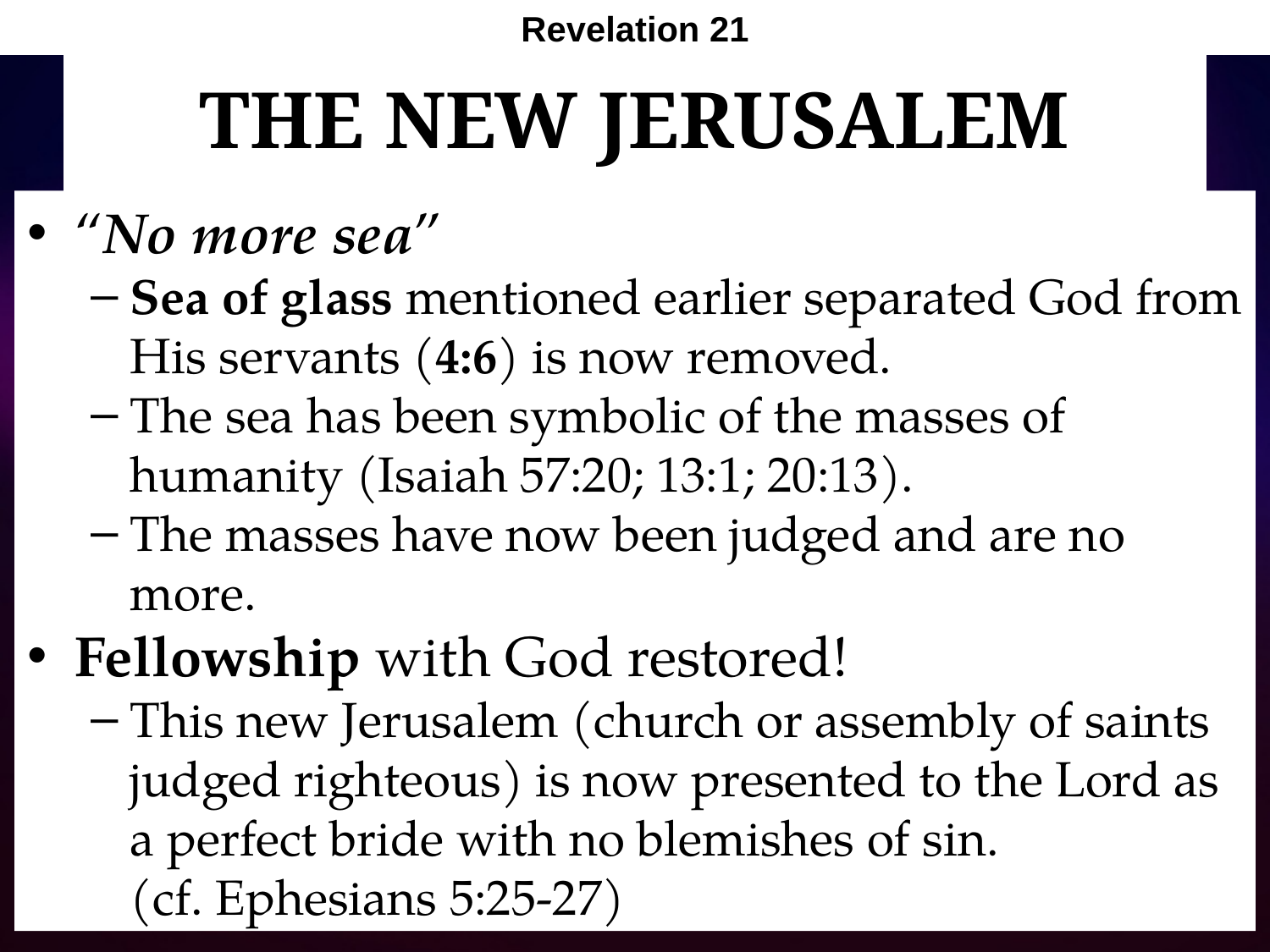

Revelation 21
# The New Jerusalem
“No more sea”
Sea of glass mentioned earlier separated God from His servants (4:6) is now removed.
The sea has been symbolic of the masses of humanity (Isaiah 57:20; 13:1; 20:13).
The masses have now been judged and are no more.
Fellowship with God restored!
This new Jerusalem (church or assembly of saints judged righteous) is now presented to the Lord as a perfect bride with no blemishes of sin.
(cf. Ephesians 5:25-27)